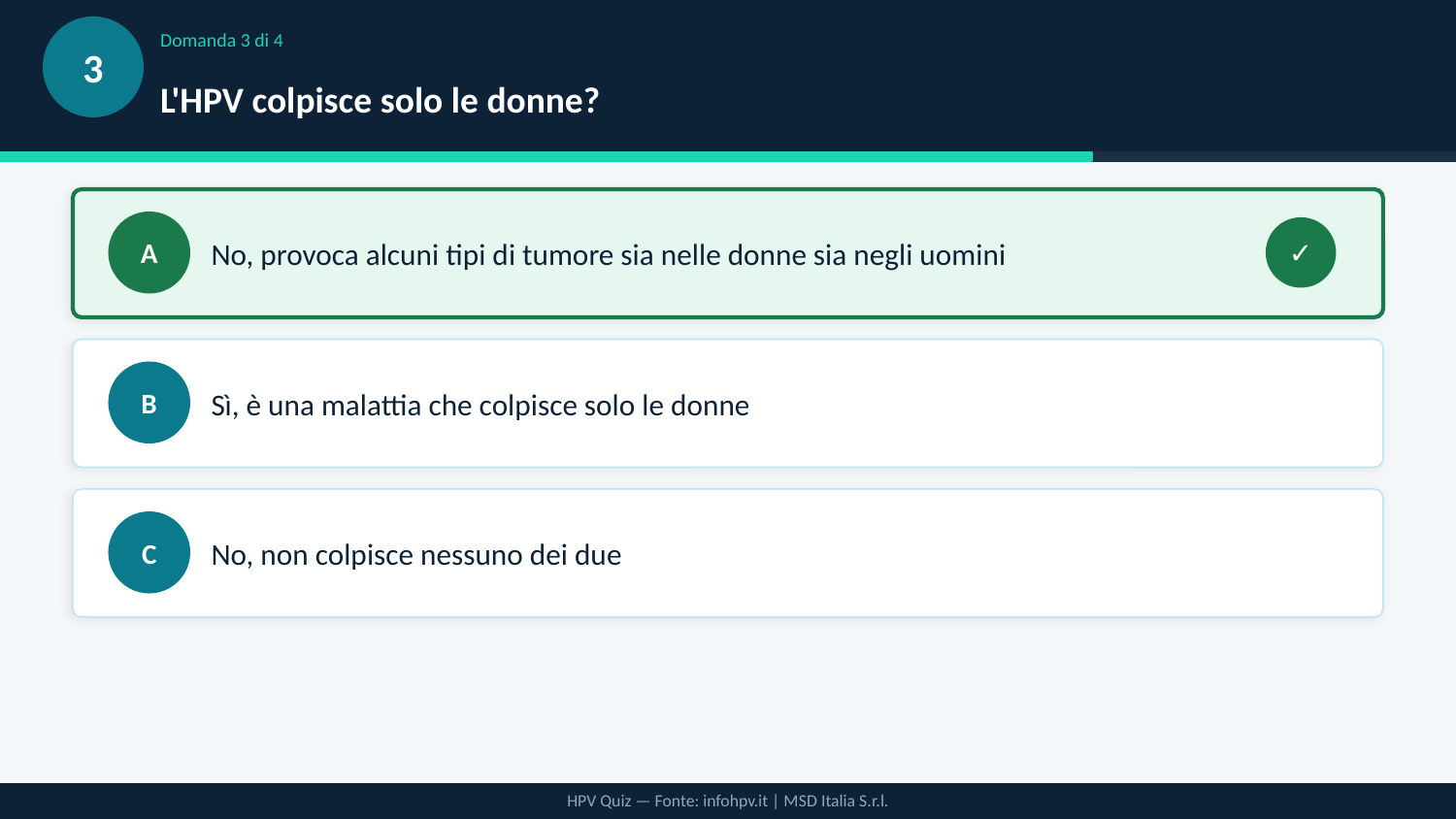

3
Domanda 3 di 4
L'HPV colpisce solo le donne?

No, provoca alcuni tipi di tumore sia nelle donne sia negli uomini

A

✓

Sì, è una malattia che colpisce solo le donne

B

No, non colpisce nessuno dei due

C

HPV Quiz — Fonte: infohpv.it | MSD Italia S.r.l.